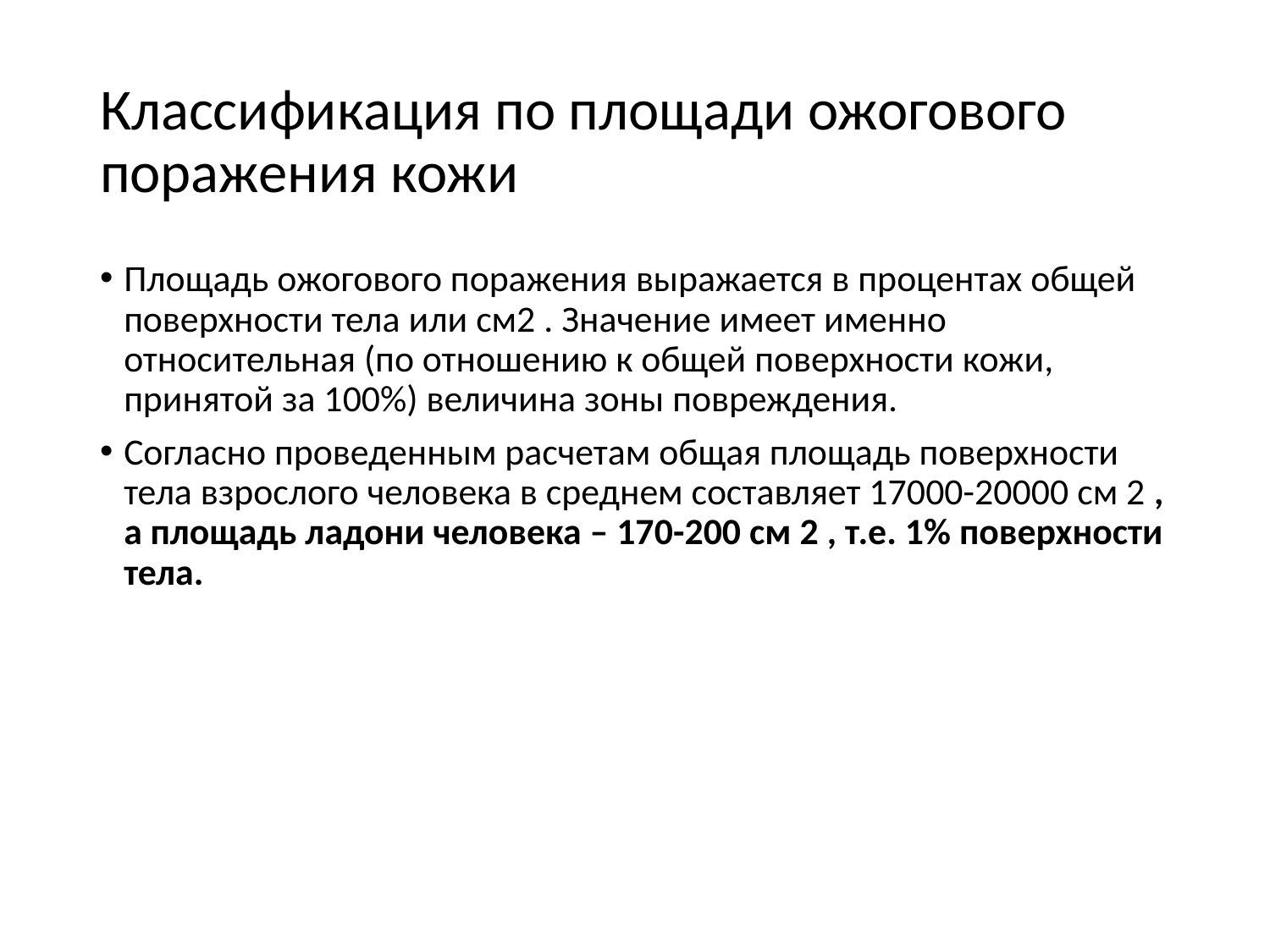

# Классификация по площади ожогового поражения кожи
Площадь ожогового поражения выражается в процентах общей поверхности тела или см2 . Значение имеет именно относительная (по отношению к общей поверхности кожи, принятой за 100%) величина зоны повреждения.
Согласно проведенным расчетам общая площадь поверхности тела взрослого человека в среднем составляет 17000-20000 см 2 , а площадь ладони человека – 170-200 см 2 , т.е. 1% поверхности тела.